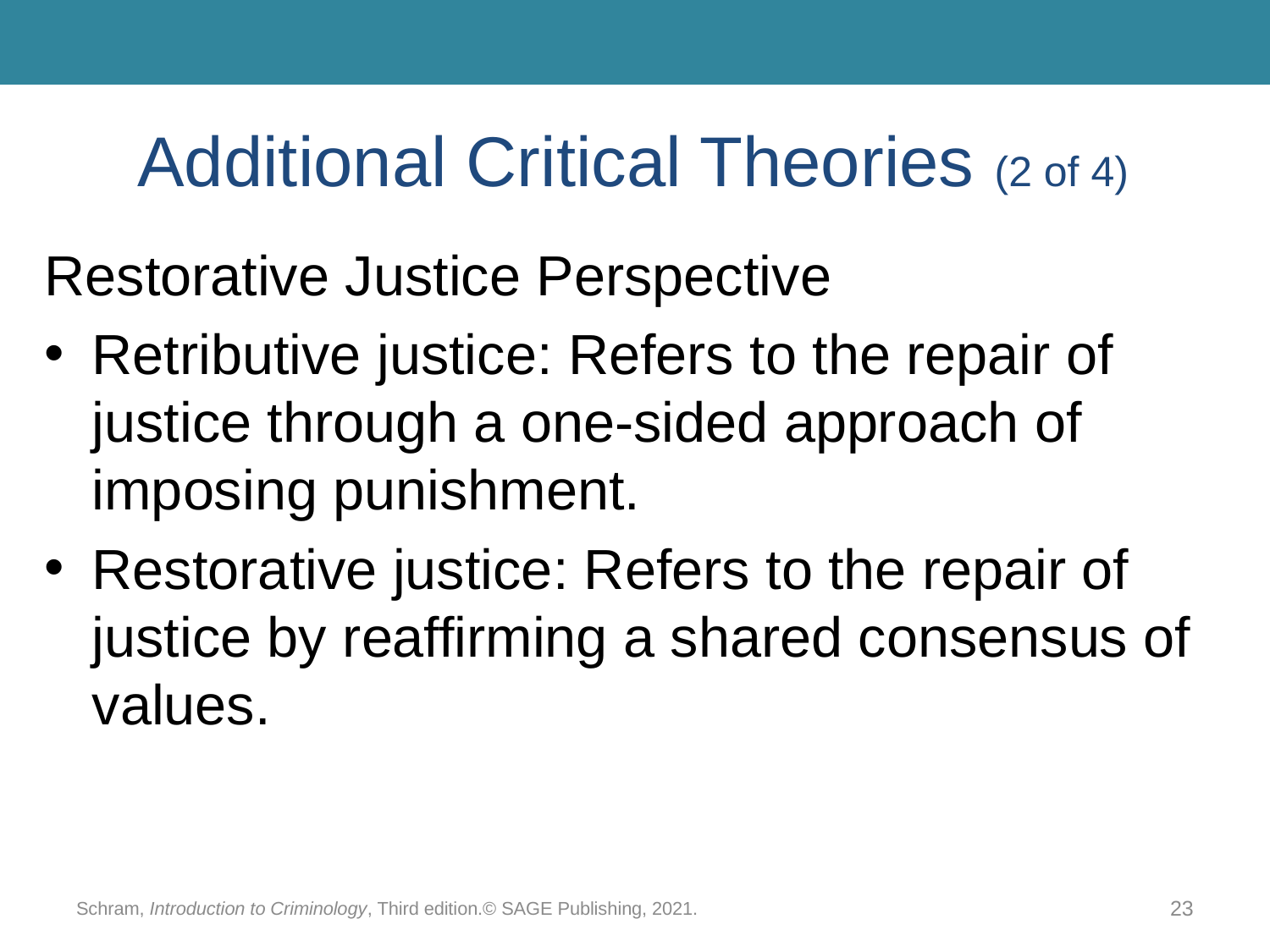

# Additional Critical Theories (2 of 4)
Restorative Justice Perspective
Retributive justice: Refers to the repair of justice through a one-sided approach of imposing punishment.
Restorative justice: Refers to the repair of justice by reaffirming a shared consensus of values.

Schram, Introduction to Criminology, Third edition.© SAGE Publishing, 2021.
23